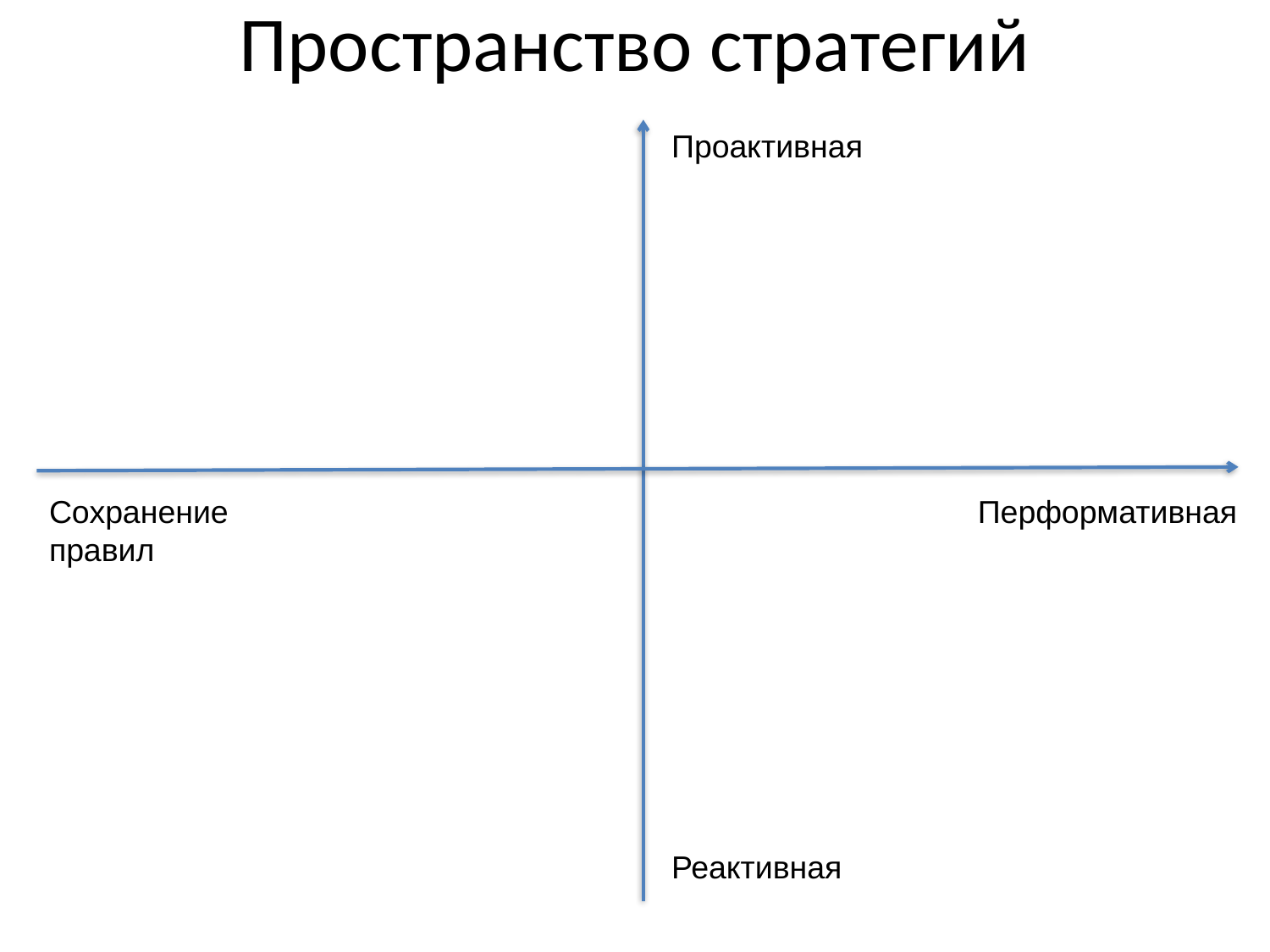

# Пространство стратегий
Проактивная
Сохранение правил
Перформативная
Реактивная